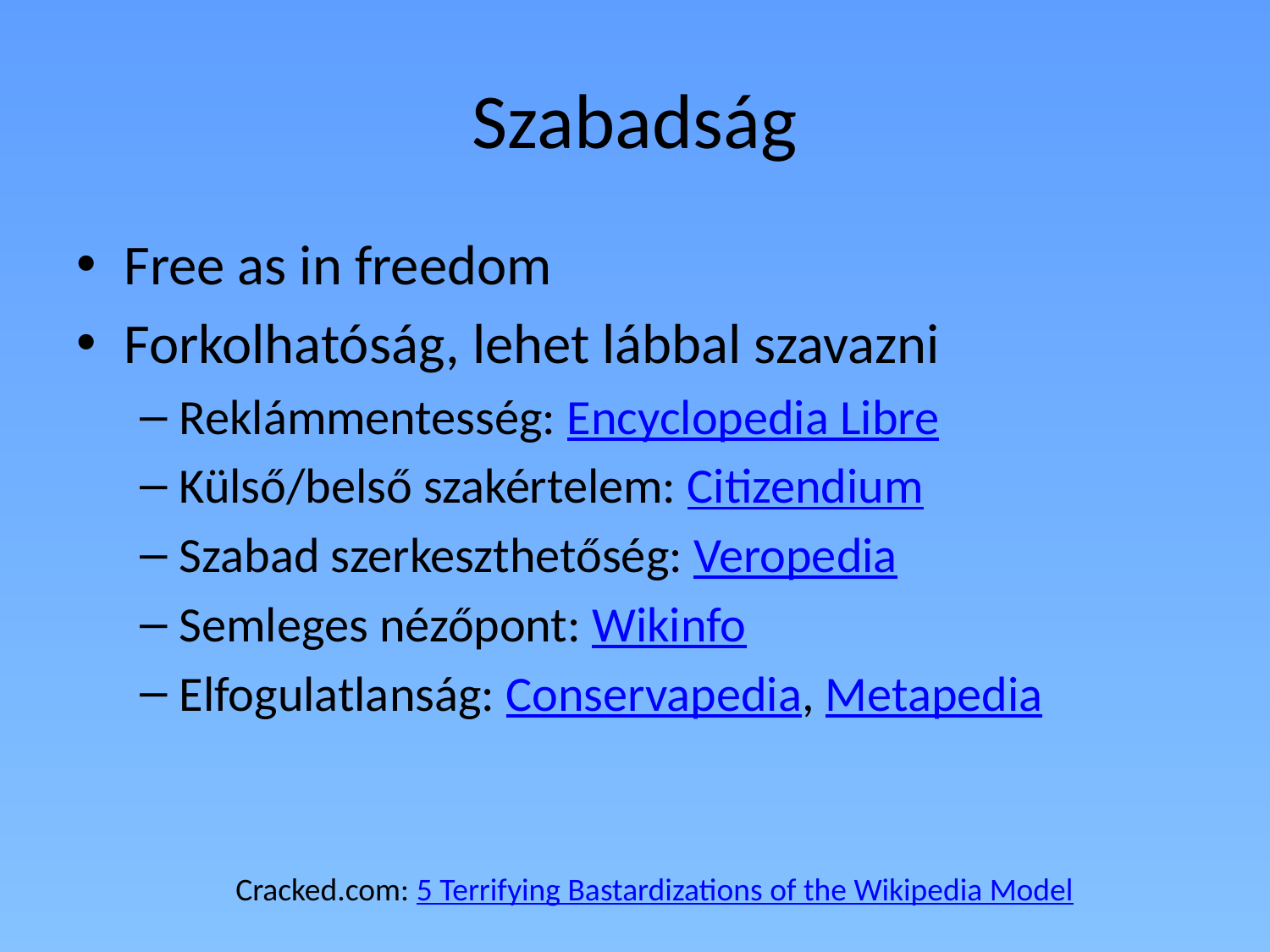

# Szabadság
Free as in freedom
Forkolhatóság, lehet lábbal szavazni
Reklámmentesség: Encyclopedia Libre
Külső/belső szakértelem: Citizendium
Szabad szerkeszthetőség: Veropedia
Semleges nézőpont: Wikinfo
Elfogulatlanság: Conservapedia, Metapedia

Cracked.com: 5 Terrifying Bastardizations of the Wikipedia Model